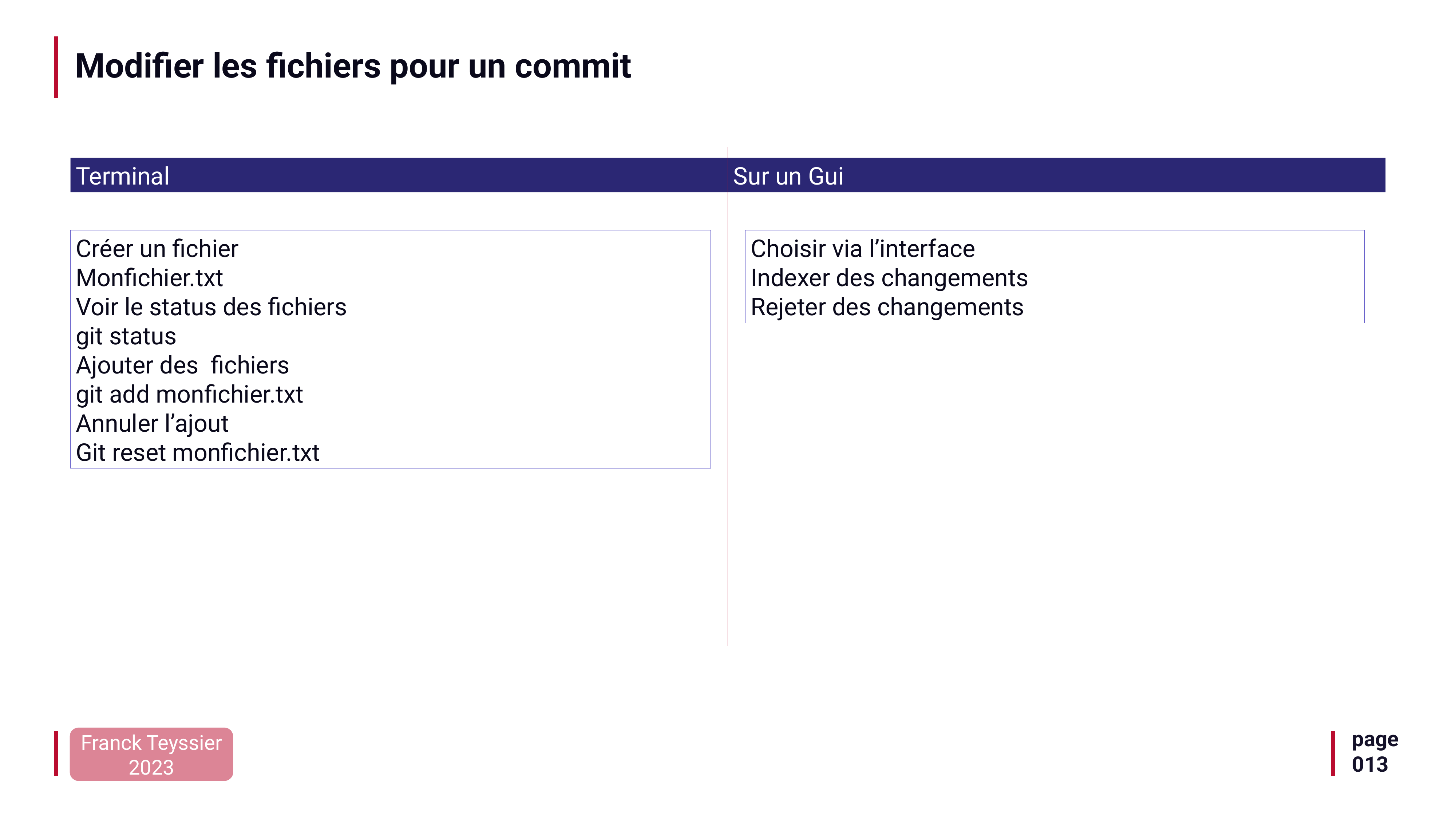

# Modifier les fichiers pour un commit
Terminal
Sur un Gui
Créer un fichier
Monfichier.txt
Voir le status des fichiers
git status
Ajouter des  fichiers
git add monfichier.txt
Annuler l’ajout
Git reset monfichier.txt
Choisir via l’interface
Indexer des changements
Rejeter des changements
page
013